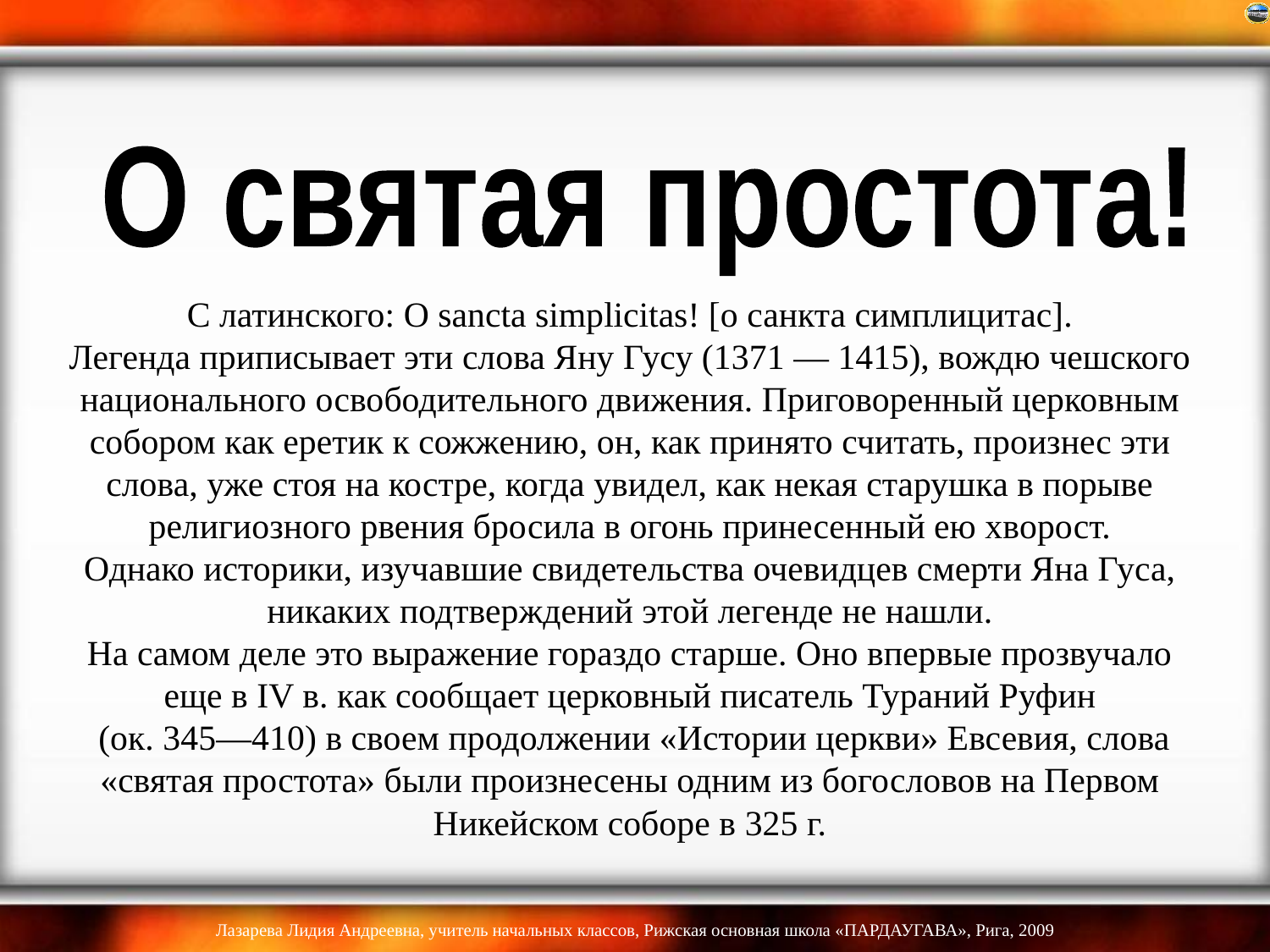

О святая простота!
# С латинского: О sancta simplicitas! [о санкта симплицитас]. Легенда приписывает эти слова Яну Гусу (1371 — 1415), вождю чешского национального освободительного движения. Приговоренный церковным собором как еретик к сожжению, он, как принято считать, произнес эти слова, уже стоя на костре, когда увидел, как некая старушка в порыве религиозного рвения бросила в огонь принесенный ею хворост. Однако историки, изучавшие свидетельства очевидцев смерти Яна Гуса, никаких подтверждений этой легенде не нашли. На самом деле это выражение гораздо старше. Оно впервые прозвучало еще в IV в. как сообщает церковный писатель Тураний Руфин (ок. 345—410) в своем продолжении «Истории церкви» Евсевия, слова «святая простота» были произнесены одним из богословов на Первом Никейском соборе в 325 г.